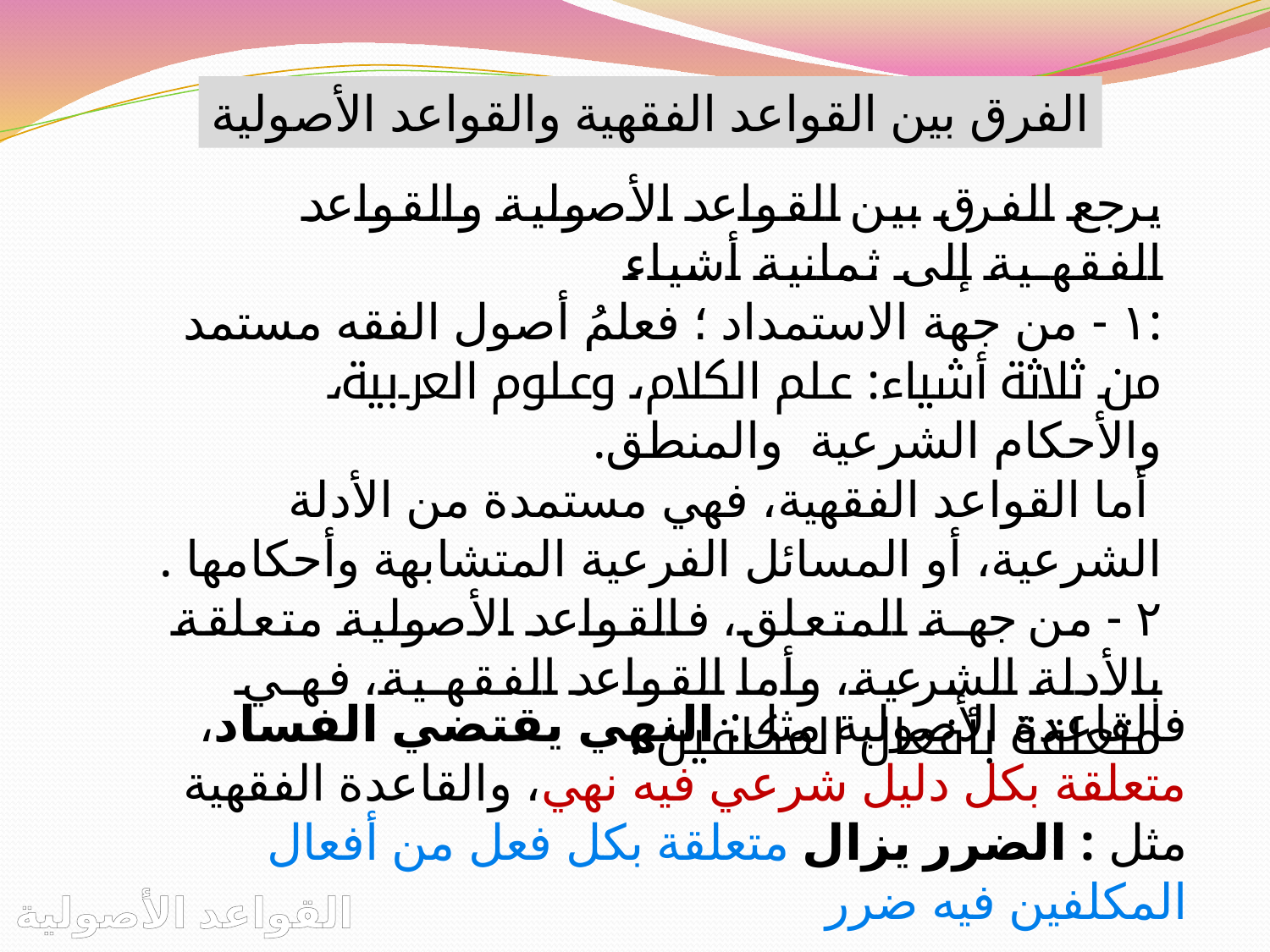

الفرق بين القواعد الفقهية والقواعد الأصولية
يرجع الفرق بين القواعد الأصولية والقواعد الفقهية إلى ثمانية أشياء
:۱ - من جهة الاستمداد ؛ فعلمُ أصول الفقه مستمد من ثلاثة أشياء: علم الكلام، وعلوم العربية، والأحكام الشرعية  والمنطق.
 أما القواعد الفقهية، فهي مستمدة من الأدلة الشرعية، أو المسائل الفرعية المتشابهة وأحكامها .
٢ - من جهة المتعلق، فالقواعد الأصولية متعلقة بالأدلة الشرعية، وأما القواعد الفقهية، فهي متعلقة بأفعال المكلفين .

فالقاعدة الأصولية مثل: النهي يقتضي الفساد، متعلقة بكل دليل شرعي فيه نهي، والقاعدة الفقهية مثل : الضرر يزال متعلقة بكل فعل من أفعال المكلفين فيه ضرر
القواعد الأصولية